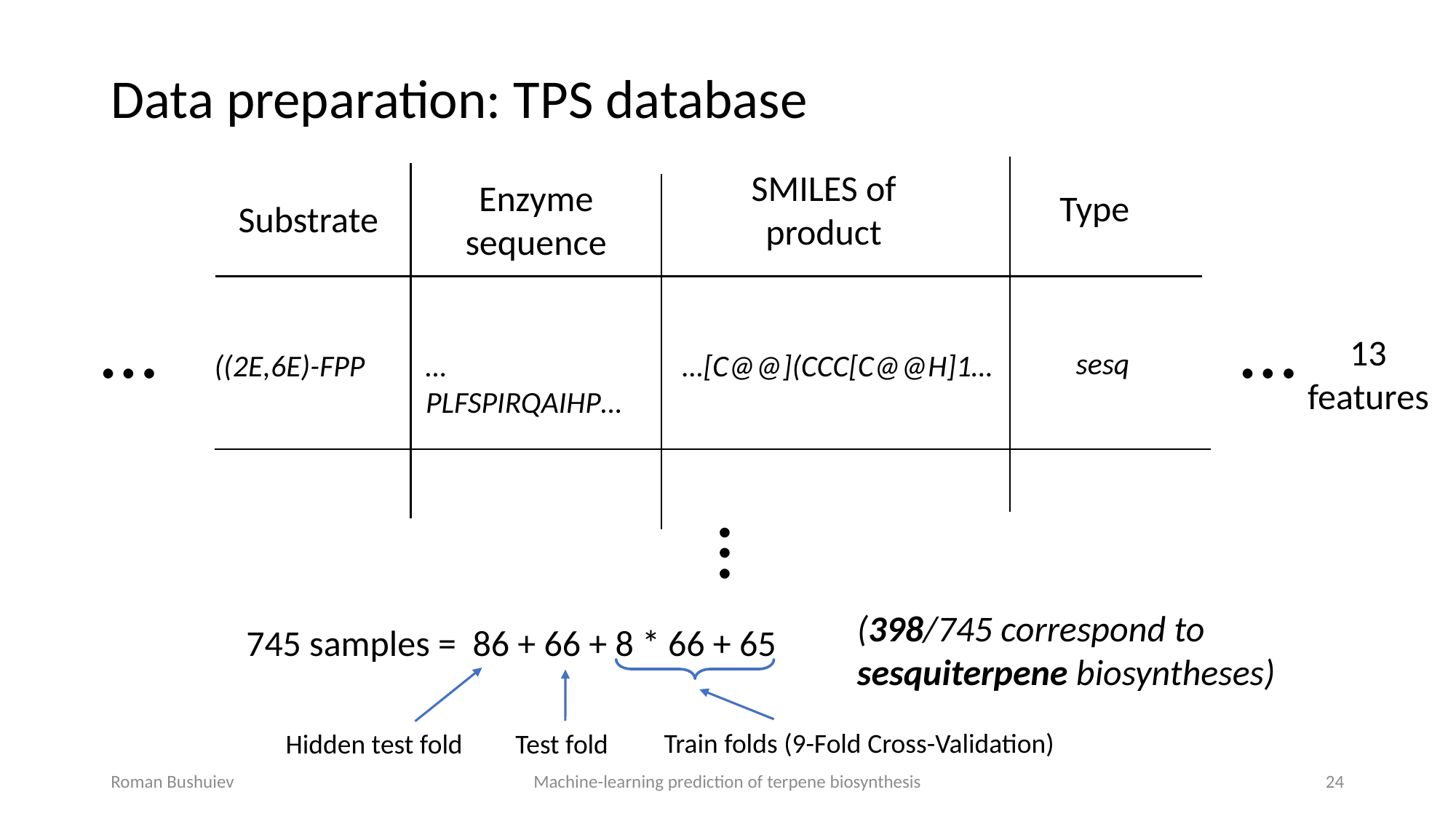

Data preparation: TPS database

SMILES of product
Enzyme sequence
Type
Substrate
…
…
13 features
sesq
((2E,6E)-FPP
…PLFSPIRQAIHP…
…[C@@](CCC[C@@H]1…
…

(398/745 correspond to sesquiterpene biosyntheses)
745 samples =  86 + 66 + 8 * 66 + 65
Train folds (9-Fold Cross-Validation)
Test fold
Hidden test fold
Roman Bushuiev
Machine-learning prediction of terpene biosynthesis
24